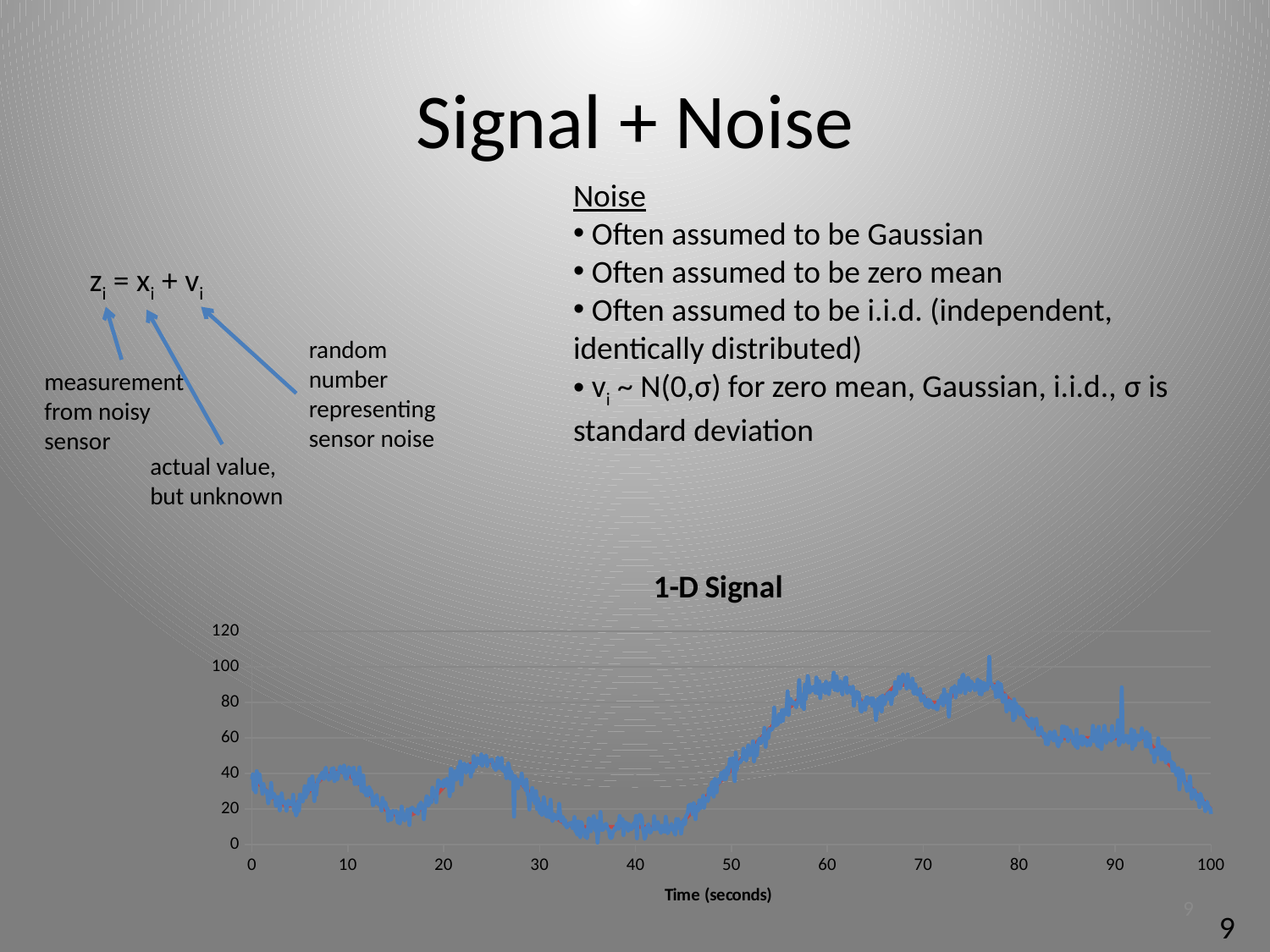

# Signal + Noise
Noise
 Often assumed to be Gaussian
 Often assumed to be zero mean
 Often assumed to be i.i.d. (independent, identically distributed)
 vi ~ N(0,σ) for zero mean, Gaussian, i.i.d., σ is standard deviation
zi = xi + vi
random number representing sensor noise
measurement from noisy sensor
actual value, but unknown

### Chart: 1-D Signal

| Category | x measured | x actual |
|---|---|---|
9